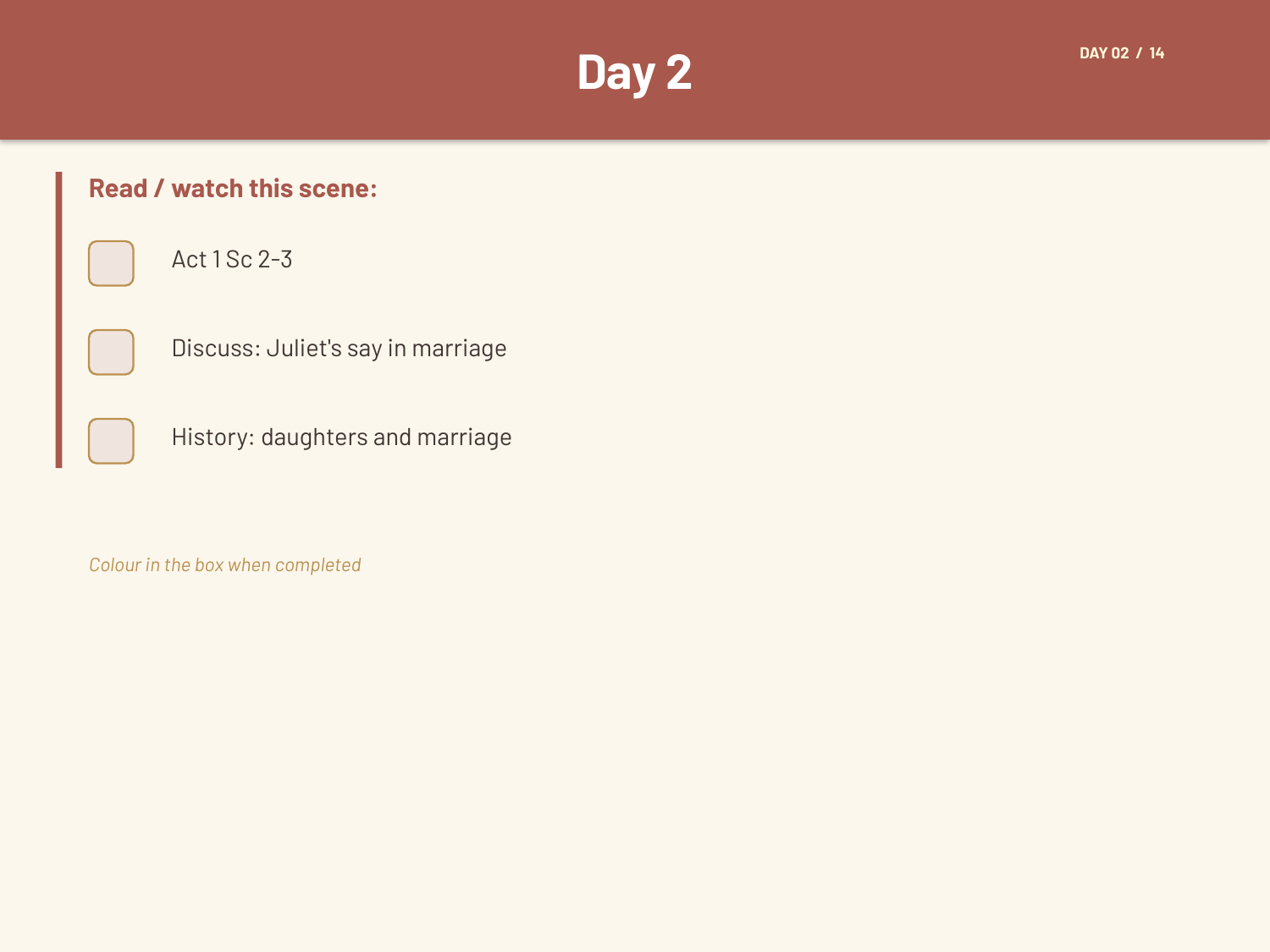

Day 2
DAY 02  /  14
Read / watch this scene:

Act 1 Sc 2-3

Discuss: Juliet's say in marriage

History: daughters and marriage

Colour in the box when completed